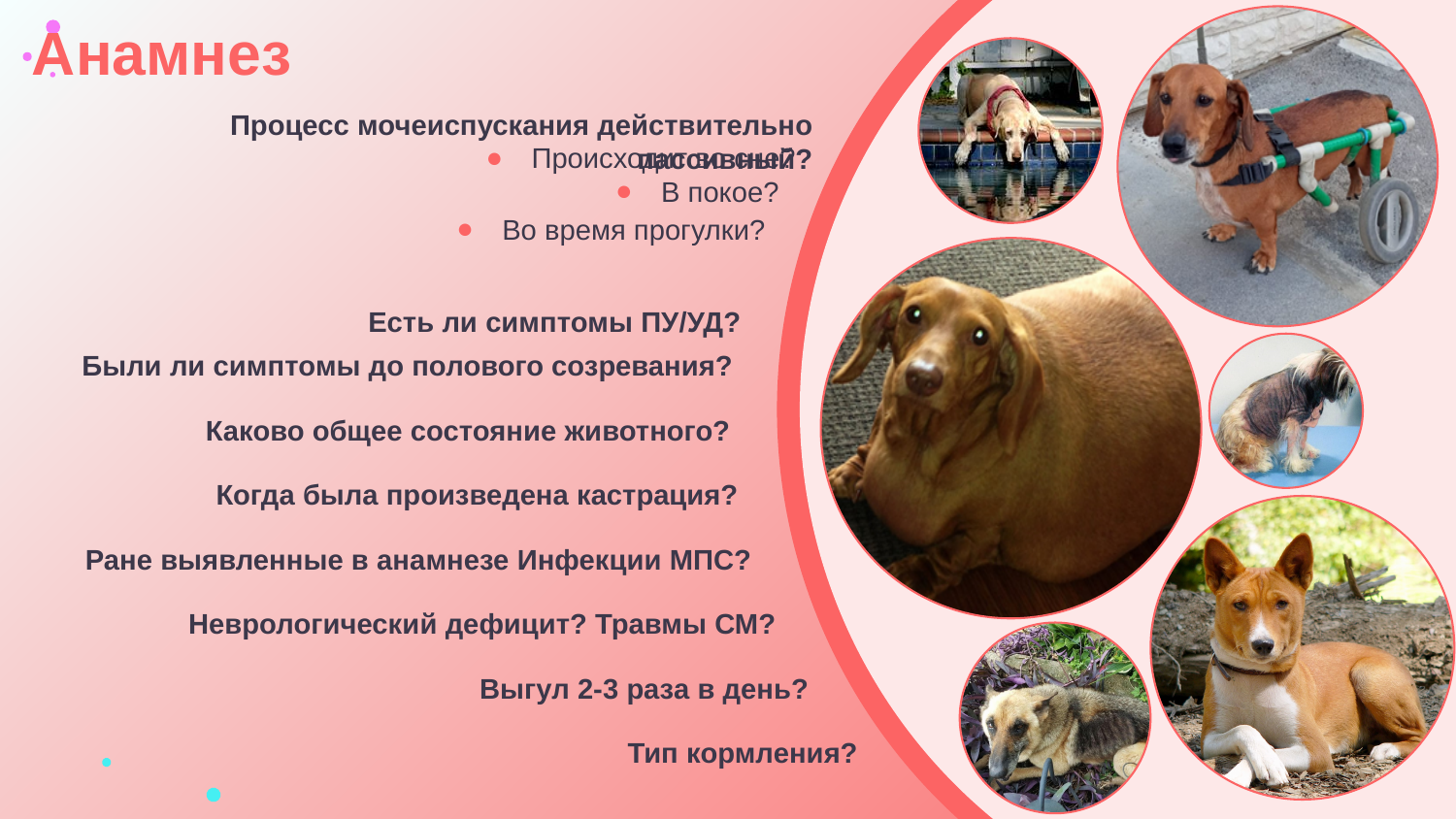

# Анамнез

Процесс мочеиспускания действительно пассивный?
Происходит во сне?
В покое?
Во время прогулки?

Есть ли симптомы ПУ/УД?
Были ли симптомы до полового созревания?

Каково общее состояние животного?
Когда была произведена кастрация?

Ране выявленные в анамнезе Инфекции МПС?
Неврологический дефицит? Травмы СМ?

Выгул 2-3 раза в день?
Тип кормления?